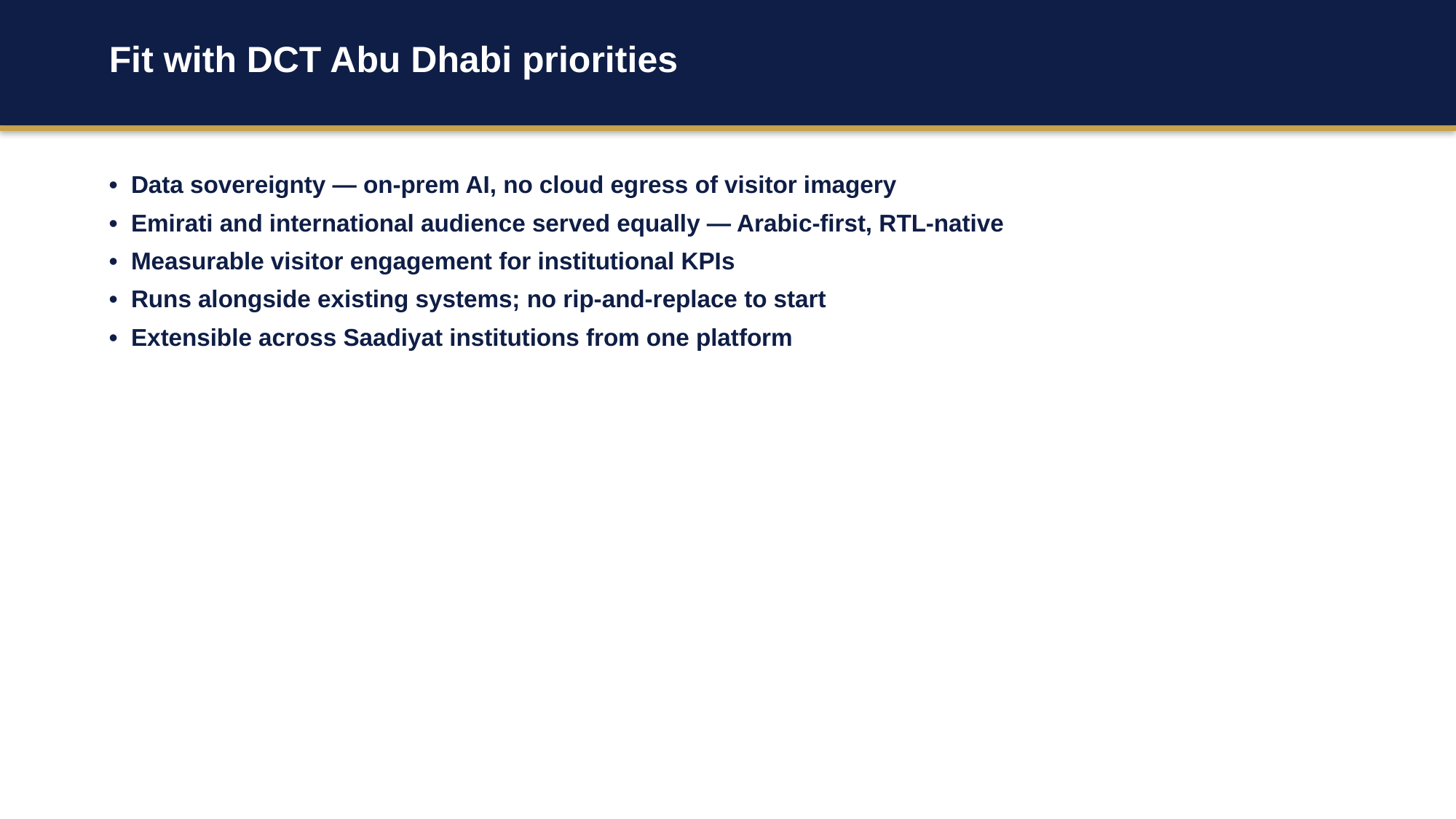

Fit with DCT Abu Dhabi priorities

•  Data sovereignty — on-prem AI, no cloud egress of visitor imagery
•  Emirati and international audience served equally — Arabic-first, RTL-native
•  Measurable visitor engagement for institutional KPIs
•  Runs alongside existing systems; no rip-and-replace to start
•  Extensible across Saadiyat institutions from one platform